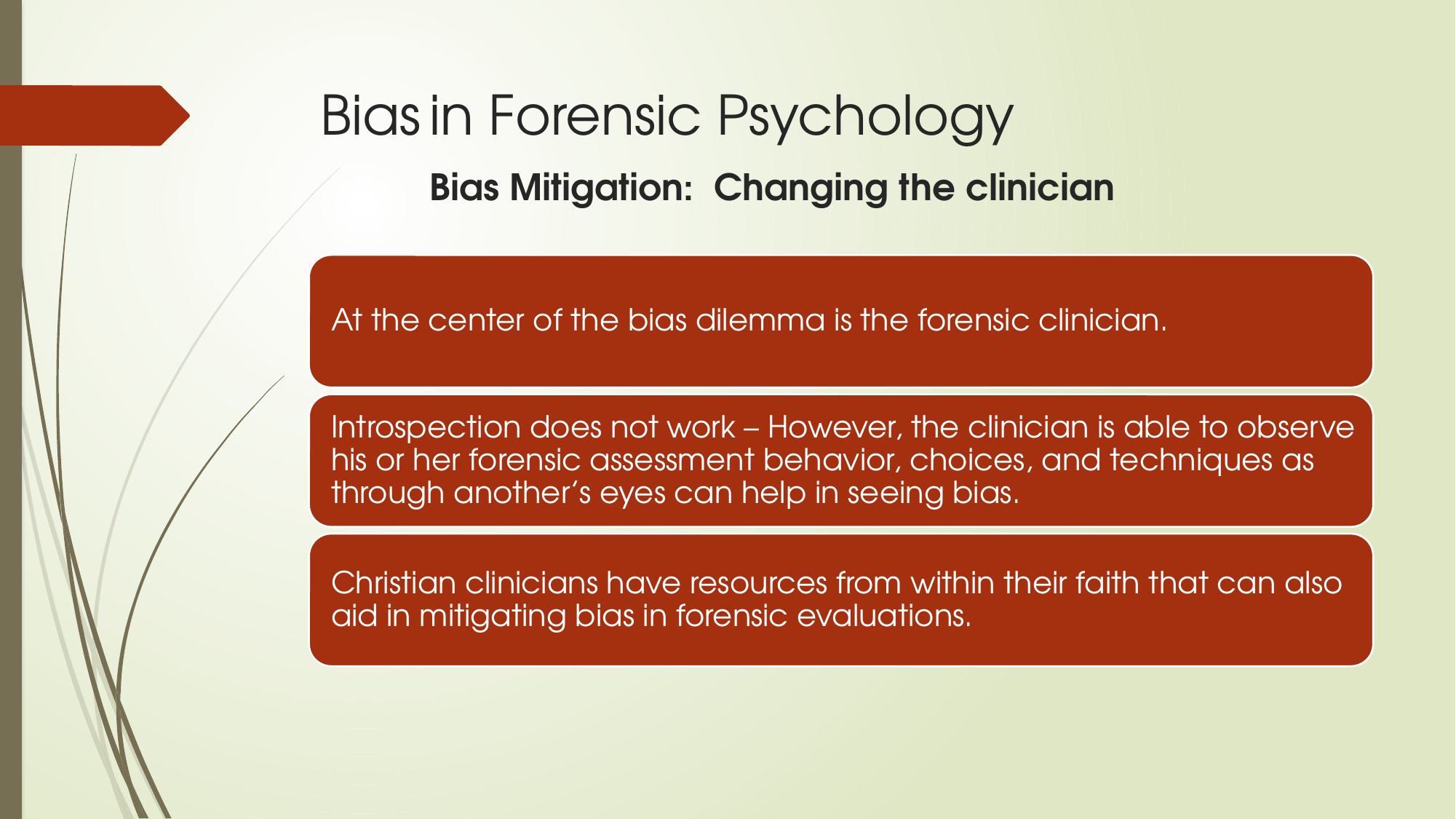

# Bias	in Forensic Psychology Bias Mitigation:  Changing the clinician
At the center of the bias dilemma is the forensic clinician.
Introspection does not work – However, the clinician is able to observe his or her forensic assessment behavior, choices, and techniques as through another’s eyes can help in seeing bias.
Christian clinicians have resources from within their faith that can also aid in mitigating bias in forensic evaluations.